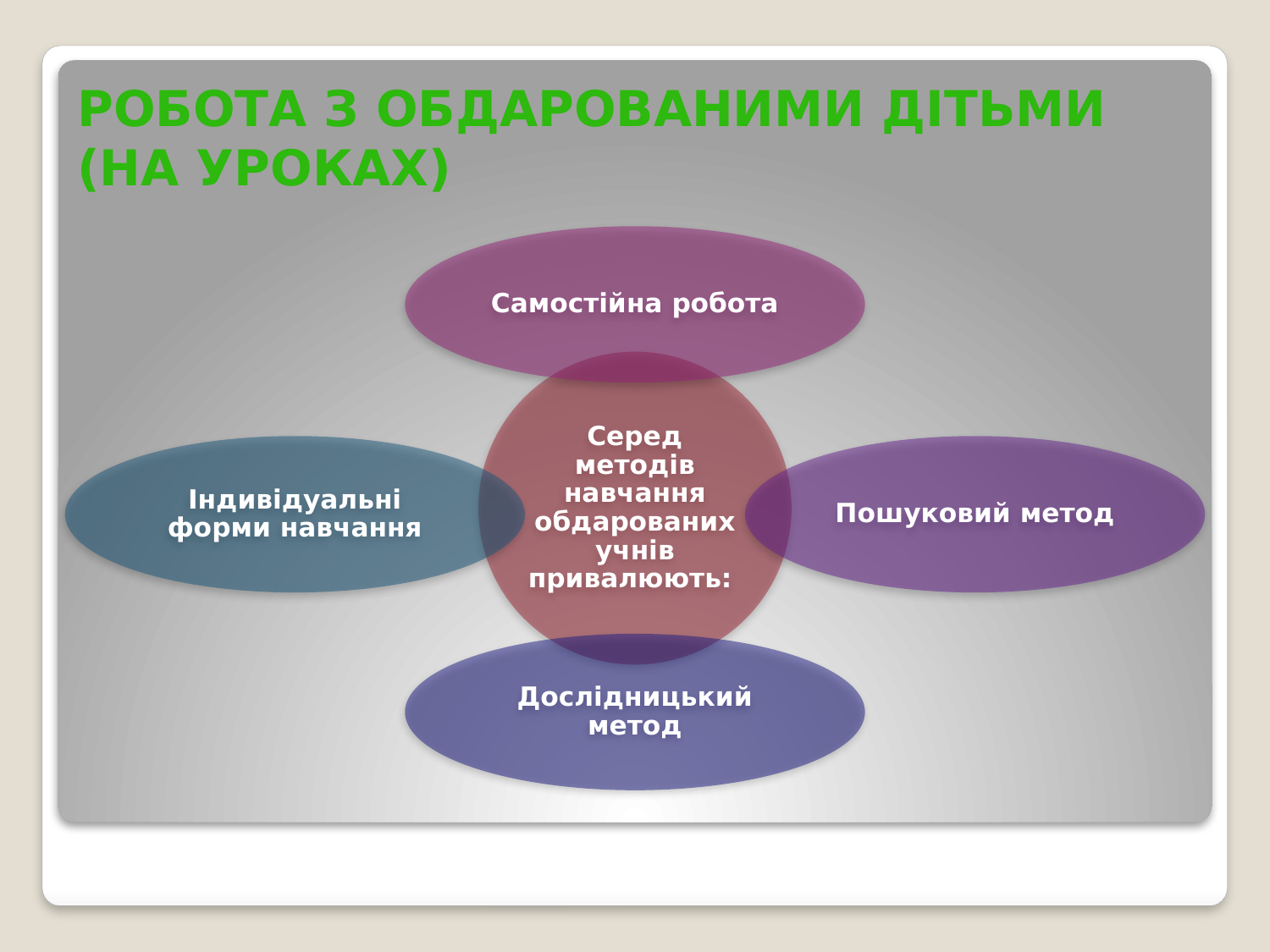

# Робота з обдарованими дітьми (на уроках)
Серед методів навчання обдарованих учнів привалюють:
Самостійна робота
Пошуковий метод
Дослідницький метод
Індивідуальні форми навчання